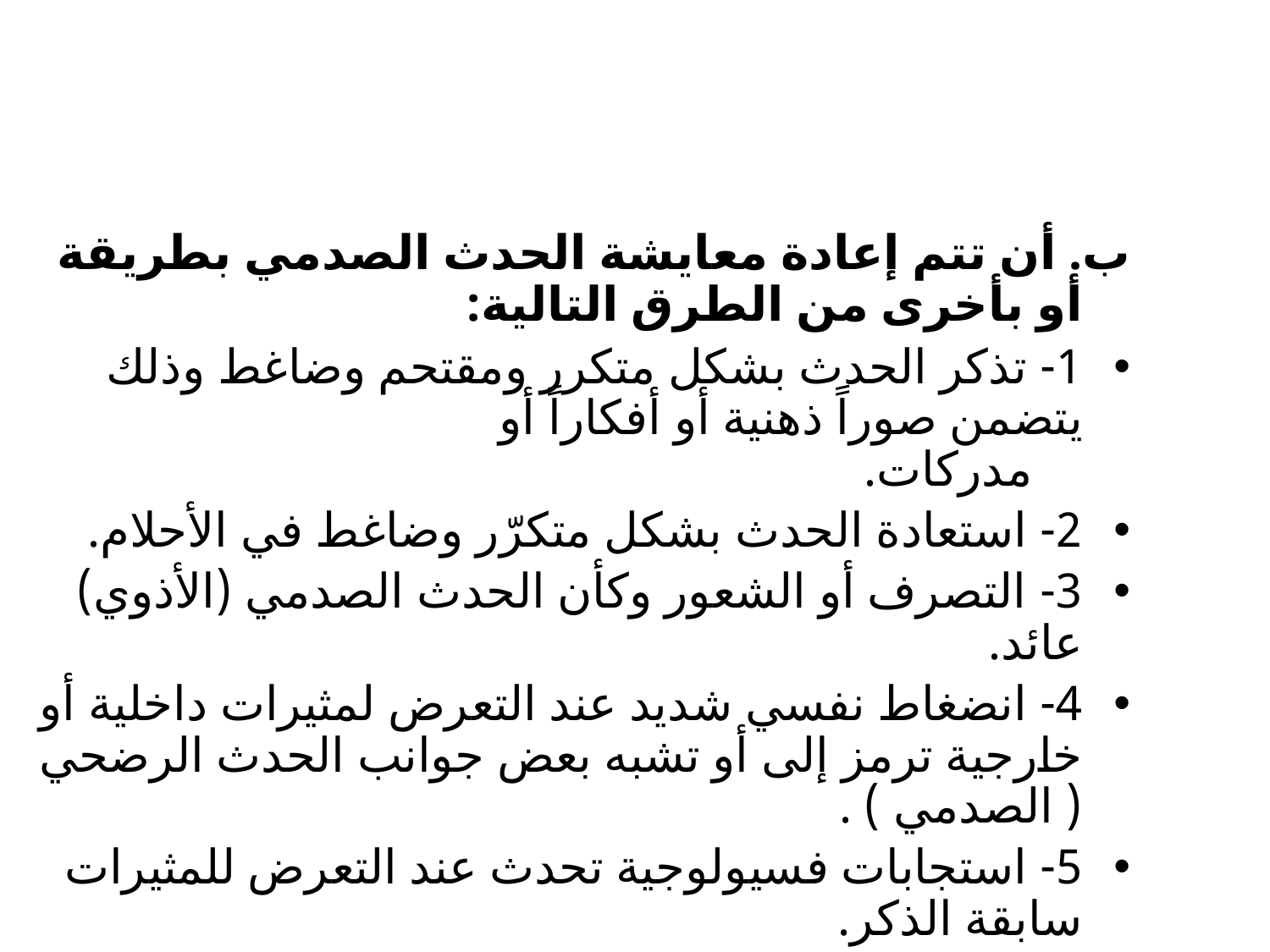

ب. أن تتم إعادة معايشة الحدث الصدمي بطريقة أو بأخرى من الطرق التالية:
1- تذكر الحدث بشكل متكرر ومقتحم وضاغط وذلك يتضمن صوراً ذهنية أو أفكاراً أو
    مدركات.
2- استعادة الحدث بشكل متكرّر وضاغط في الأحلام.
3- التصرف أو الشعور وكأن الحدث الصدمي (الأذوي) عائد.
4- انضغاط نفسي شديد عند التعرض لمثيرات داخلية أو خارجية ترمز إلى أو تشبه بعض جوانب الحدث الرضحي ( الصدمي ) .
5- استجابات فسيولوجية تحدث عند التعرض للمثيرات سابقة الذكر.